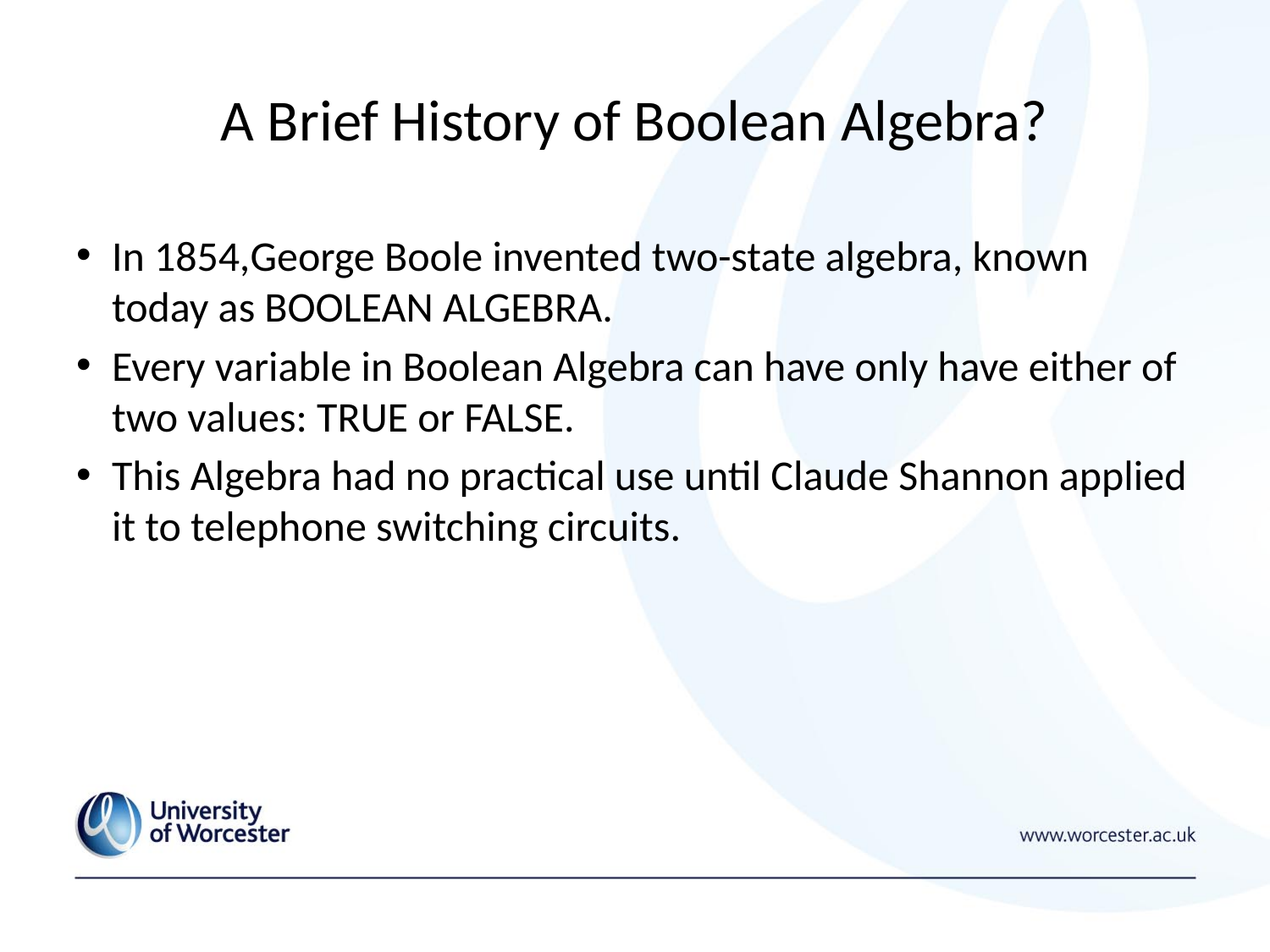

# A Brief History of Boolean Algebra?
In 1854,George Boole invented two-state algebra, known today as BOOLEAN ALGEBRA.
Every variable in Boolean Algebra can have only have either of two values: TRUE or FALSE.
This Algebra had no practical use until Claude Shannon applied it to telephone switching circuits.